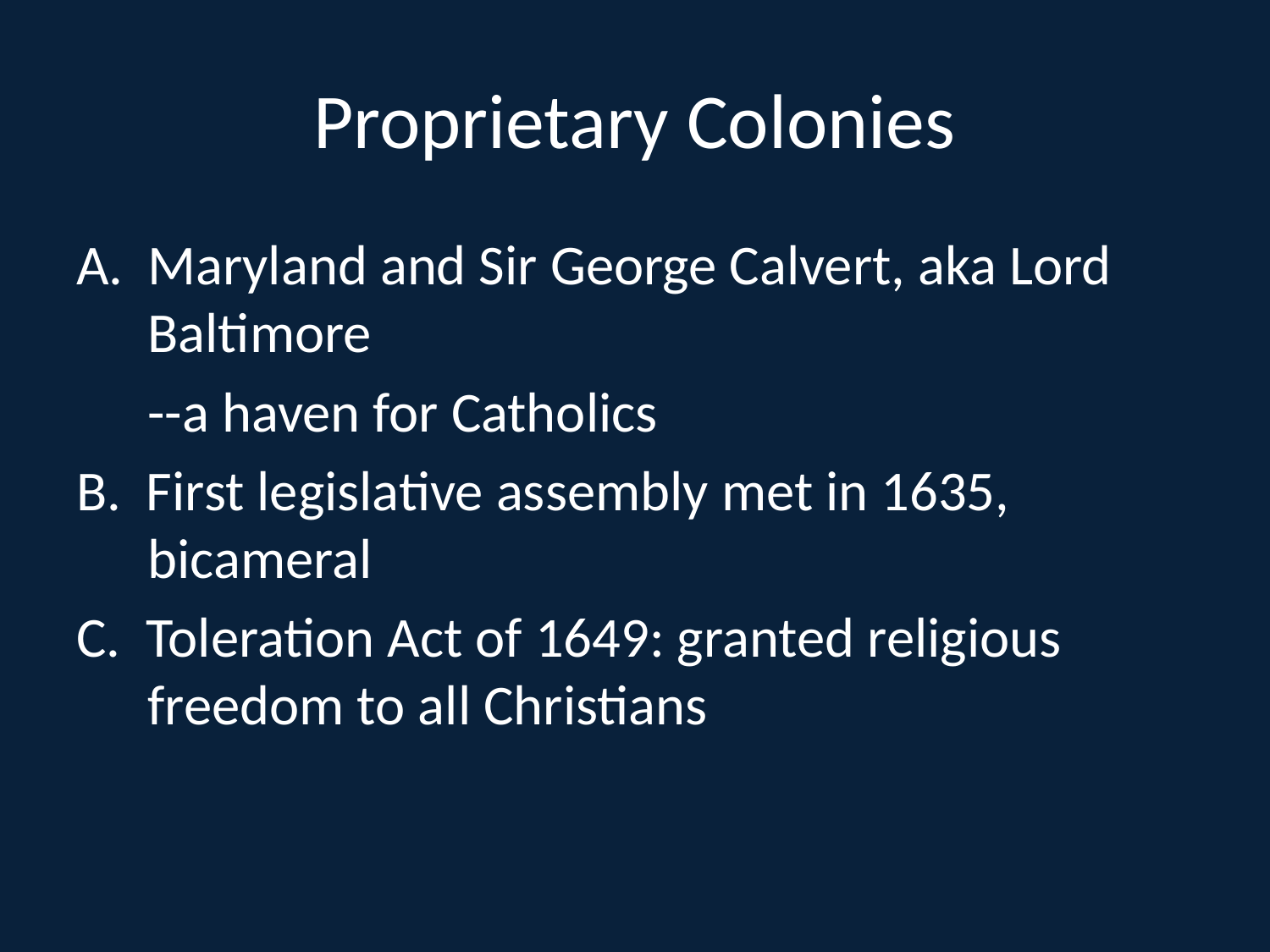

# Proprietary Colonies
Maryland and Sir George Calvert, aka Lord Baltimore
	--a haven for Catholics
B.  First legislative assembly met in 1635, bicameral
C.  Toleration Act of 1649: granted religious freedom to all Christians